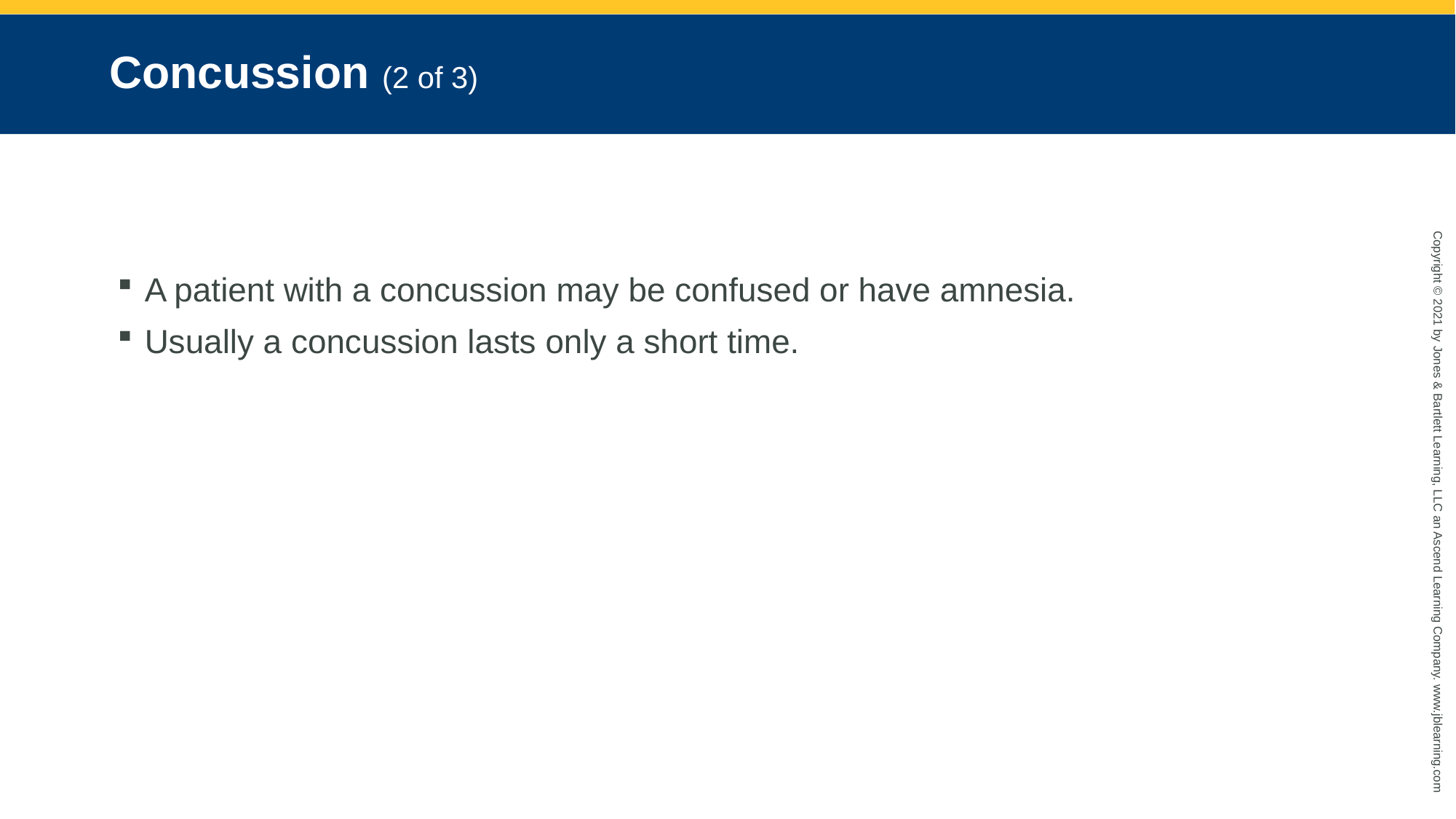

# Concussion (2 of 3)
A patient with a concussion may be confused or have amnesia.
Usually a concussion lasts only a short time.